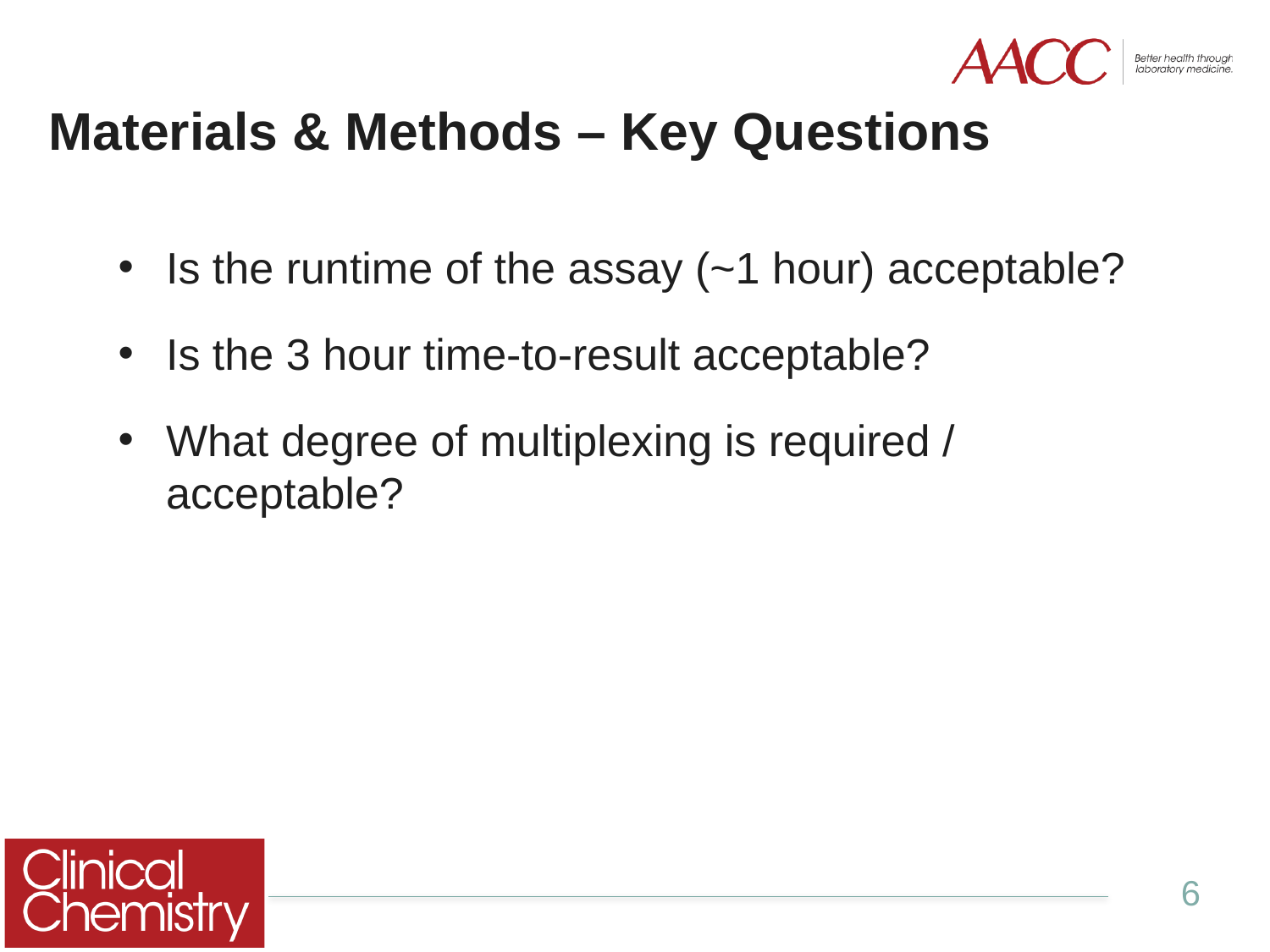

# Materials & Methods – Key Questions
Is the runtime of the assay (~1 hour) acceptable?

Is the 3 hour time-to-result acceptable?

What degree of multiplexing is required / acceptable?

6